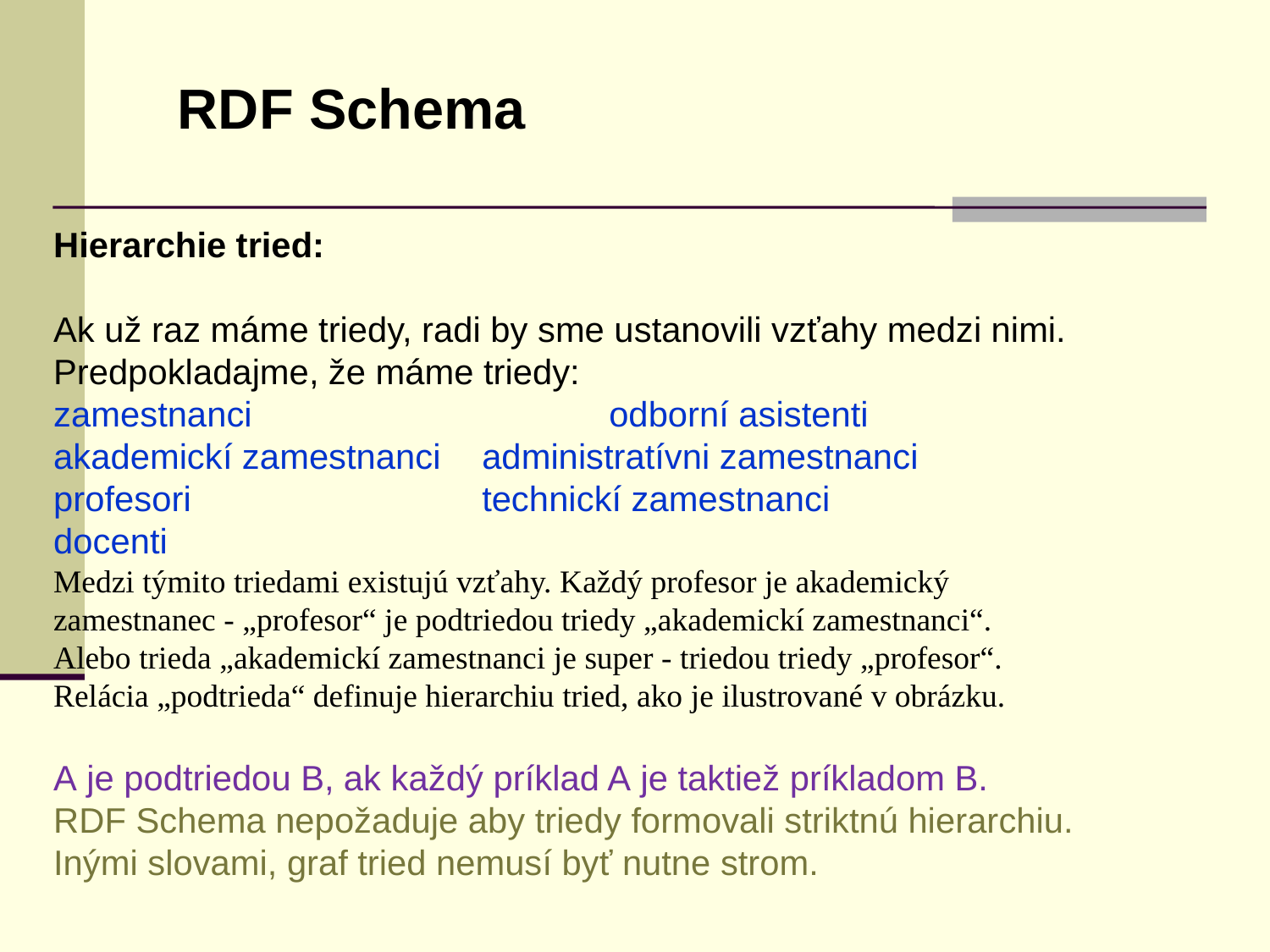

RDF Schema
Hierarchie tried:

Ak už raz máme triedy, radi by sme ustanovili vzťahy medzi nimi.
Predpokladajme, že máme triedy:
zamestnanci			odborní asistenti
akademickí zamestnanci	administratívni zamestnanci
profesori			technickí zamestnanci
docenti
Medzi týmito triedami existujú vzťahy. Každý profesor je akademický
zamestnanec - „profesor“ je podtriedou triedy „akademickí zamestnanci“.
Alebo trieda „akademickí zamestnanci je super - triedou triedy „profesor“.
Relácia „podtrieda“ definuje hierarchiu tried, ako je ilustrované v obrázku.

A je podtriedou B, ak každý príklad A je taktiež príkladom B.
RDF Schema nepožaduje aby triedy formovali striktnú hierarchiu.
Inými slovami, graf tried nemusí byť nutne strom.